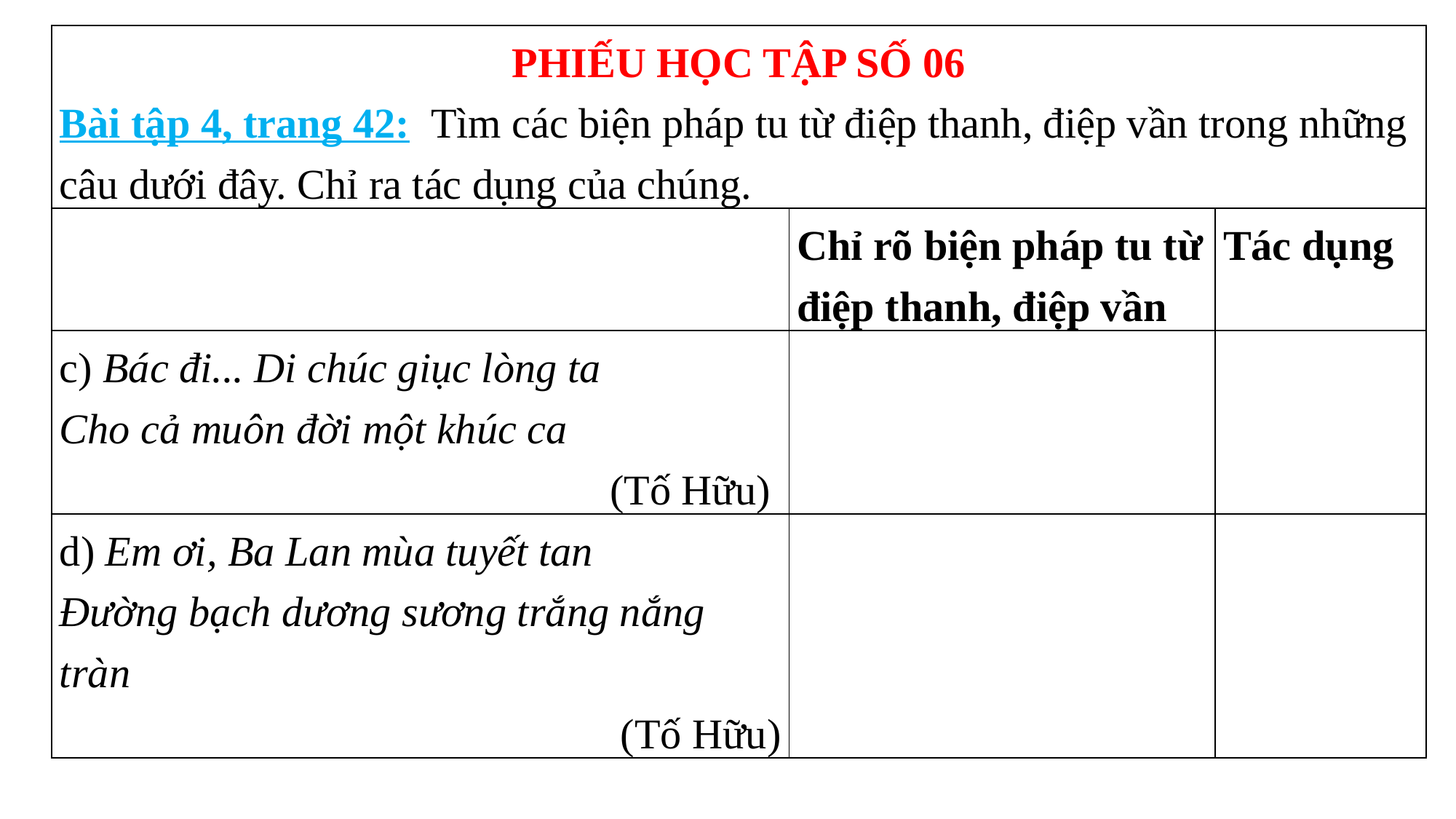

| PHIẾU HỌC TẬP SỐ 06 Bài tập 4, trang 42: Tìm các biện pháp tu từ điệp thanh, điệp vần trong những câu dưới đây. Chỉ ra tác dụng của chúng. |  |  |
| --- | --- | --- |
|  | Chỉ rõ biện pháp tu từ điệp thanh, điệp vần | Tác dụng |
| c) Bác đi... Di chúc giục lòng ta Cho cả muôn đời một khúc ca (Tố Hữu) |  |  |
| d) Em ơi, Ba Lan mùa tuyết tan Đường bạch dương sương trắng nắng tràn (Tố Hữu) |  |  |